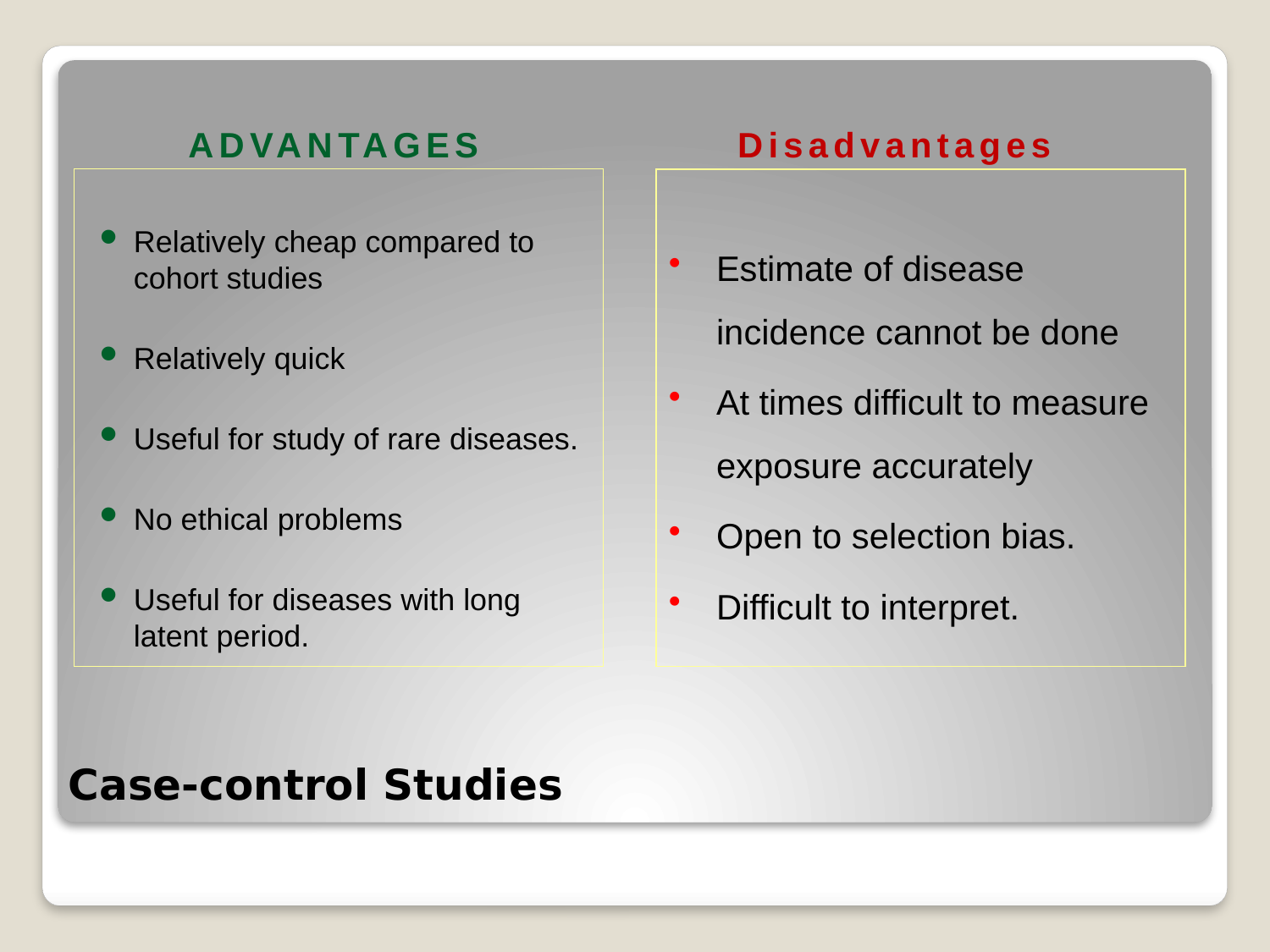

ADVANTAGES
Disadvantages

Relatively cheap compared to cohort studies

Relatively quick

Useful for study of rare diseases.

No ethical problems

Useful for diseases with long latent period.

Estimate of disease incidence cannot be done
At times difficult to measure exposure accurately
Open to selection bias.
Difficult to interpret.
# Case-control Studies